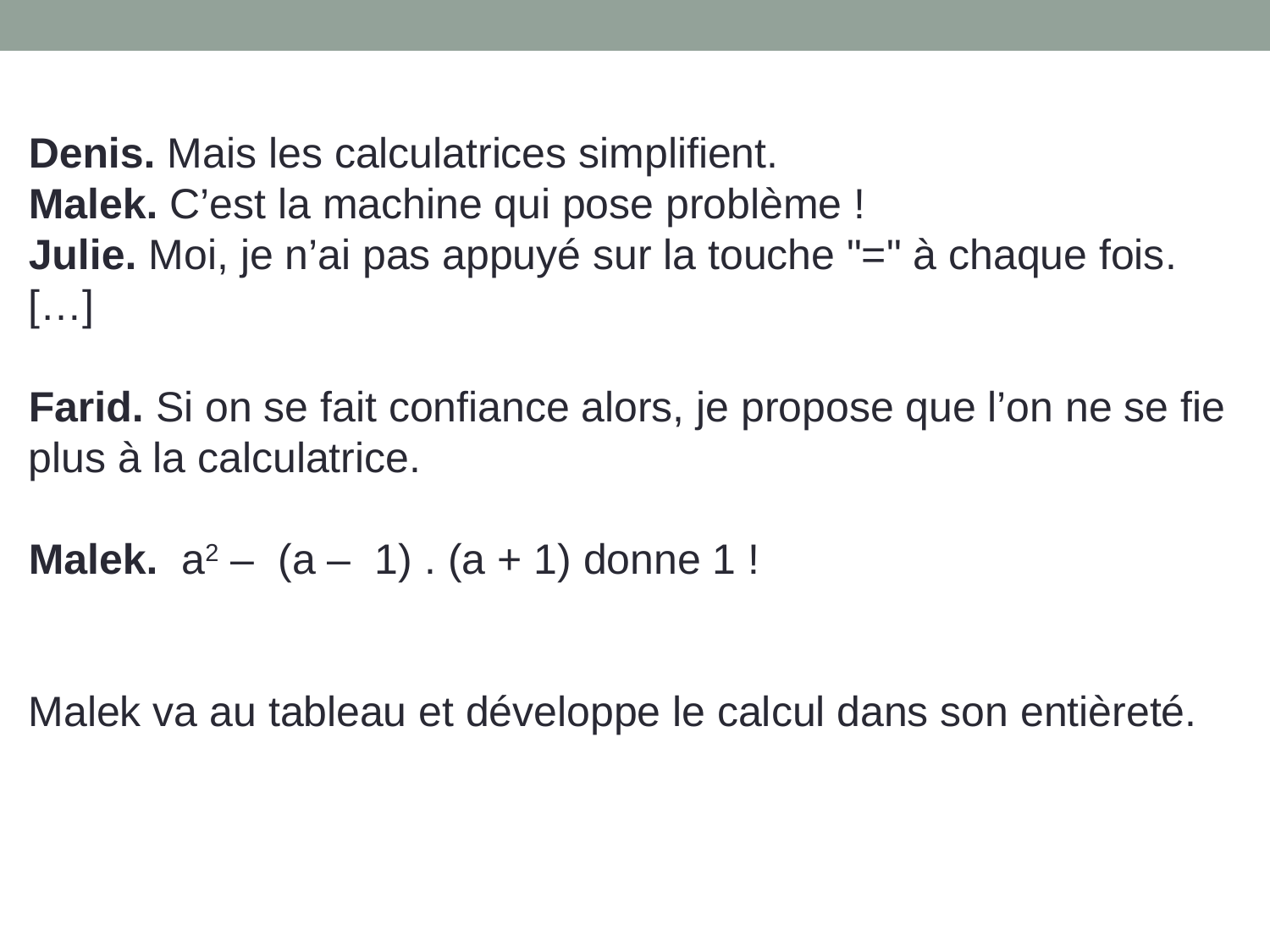

Denis. Mais les calculatrices simplifient.
Malek. C’est la machine qui pose problème !
Julie. Moi, je n’ai pas appuyé sur la touche "=" à chaque fois.
[…]

Farid. Si on se fait confiance alors, je propose que l’on ne se fie plus à la calculatrice.

Malek.  a2 –  (a –  1) . (a + 1) donne 1 !

Malek va au tableau et développe le calcul dans son entièreté.